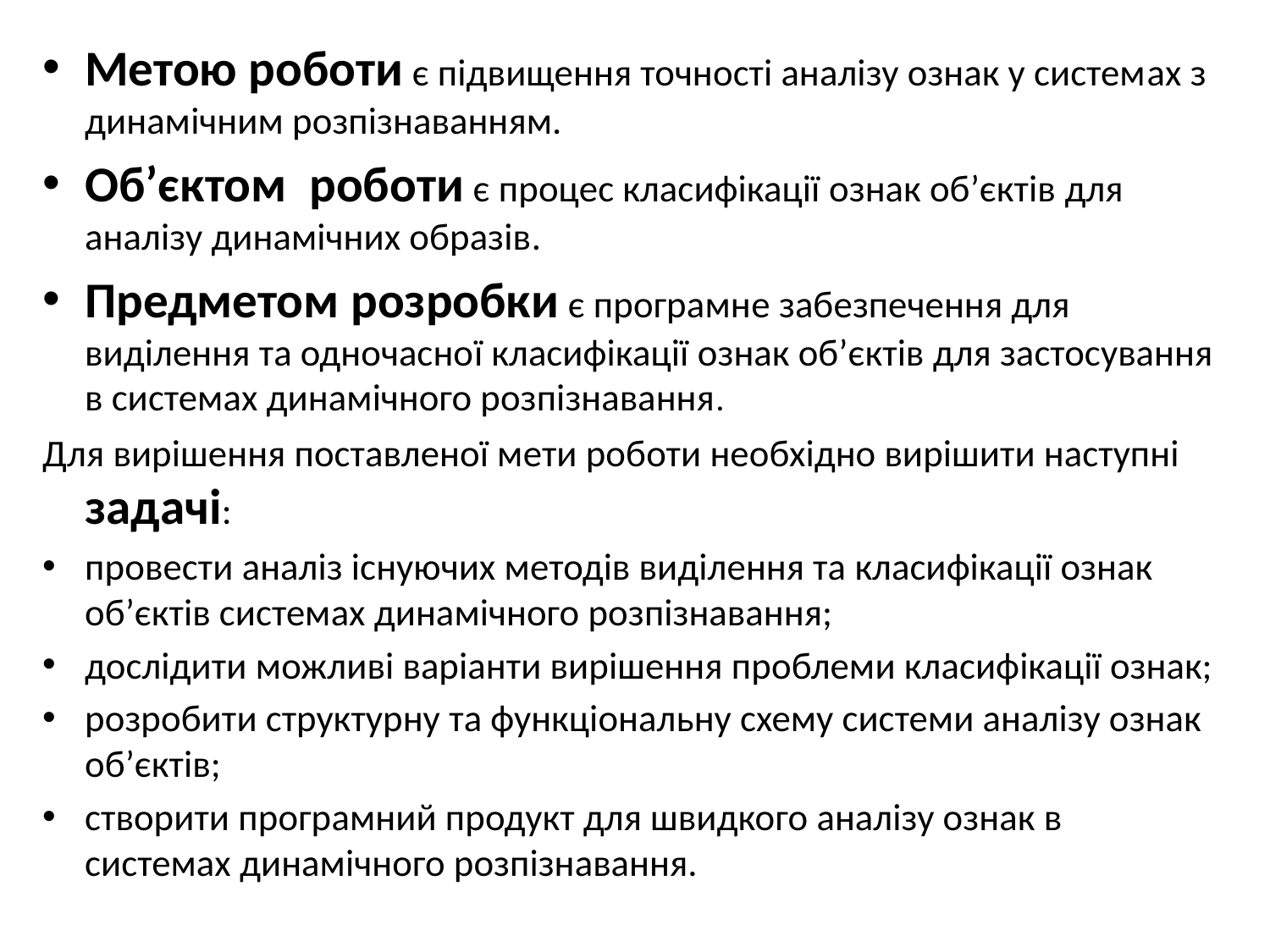

Метою роботи є підвищення точності аналізу ознак у системах з динамічним розпізнаванням.
Об’єктом  роботи є процес класифікації ознак об’єктів для аналізу динамічних образів.
Предметом розробки є програмне забезпечення для виділення та одночасної класифікації ознак об’єктів для застосування в системах динамічного розпізнавання.
Для вирішення поставленої мети роботи необхідно вирішити наступні задачі:
провести аналіз існуючих методів виділення та класифікації ознак об’єктів системах динамічного розпізнавання;
дослідити можливі варіанти вирішення проблеми класифікації ознак;
розробити структурну та функціональну схему системи аналізу ознак об’єктів;
створити програмний продукт для швидкого аналізу ознак в системах динамічного розпізнавання.